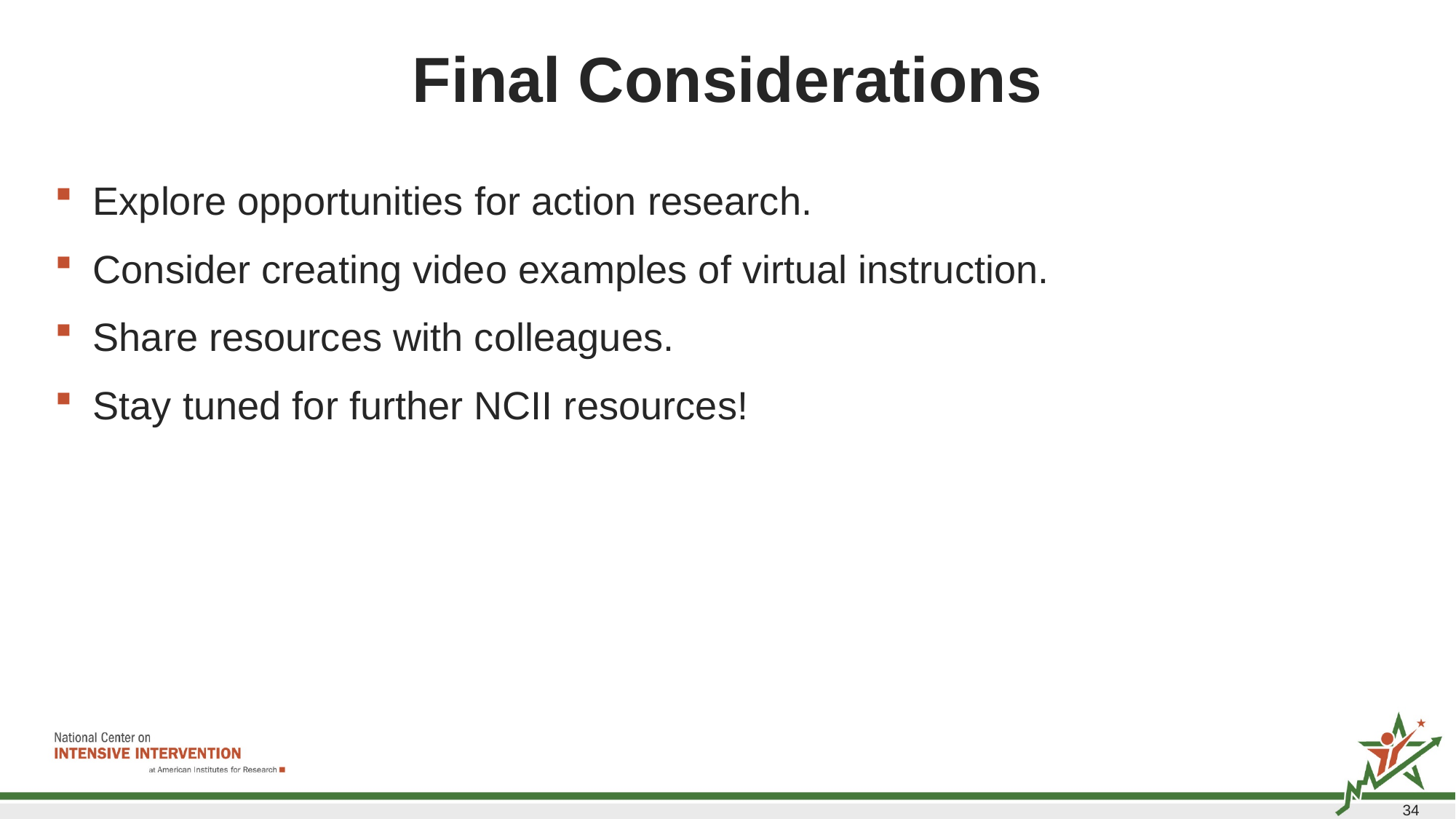

# Final Considerations
Explore opportunities for action research.
Consider creating video examples of virtual instruction.
Share resources with colleagues.
Stay tuned for further NCII resources!
34